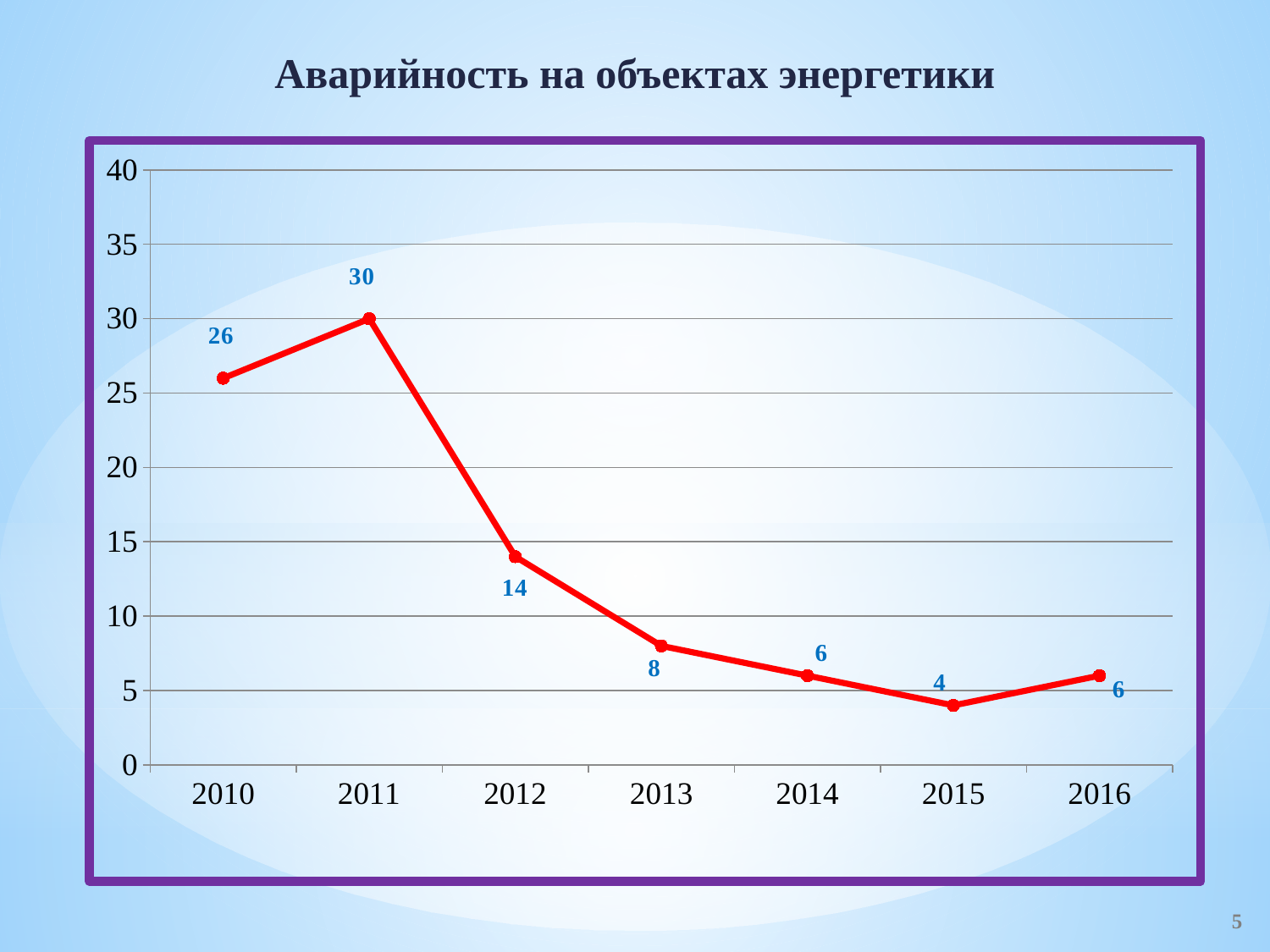

Аварийность на объектах энергетики

### Chart

| Category | На объектах энергетики |
|---|---|
| 2010 | 26.0 |
| 2011 | 30.0 |
| 2012 | 14.0 |
| 2013 | 8.0 |
| 2014 | 6.0 |
| 2015 | 4.0 |
| 2016 | 6.0 |
5